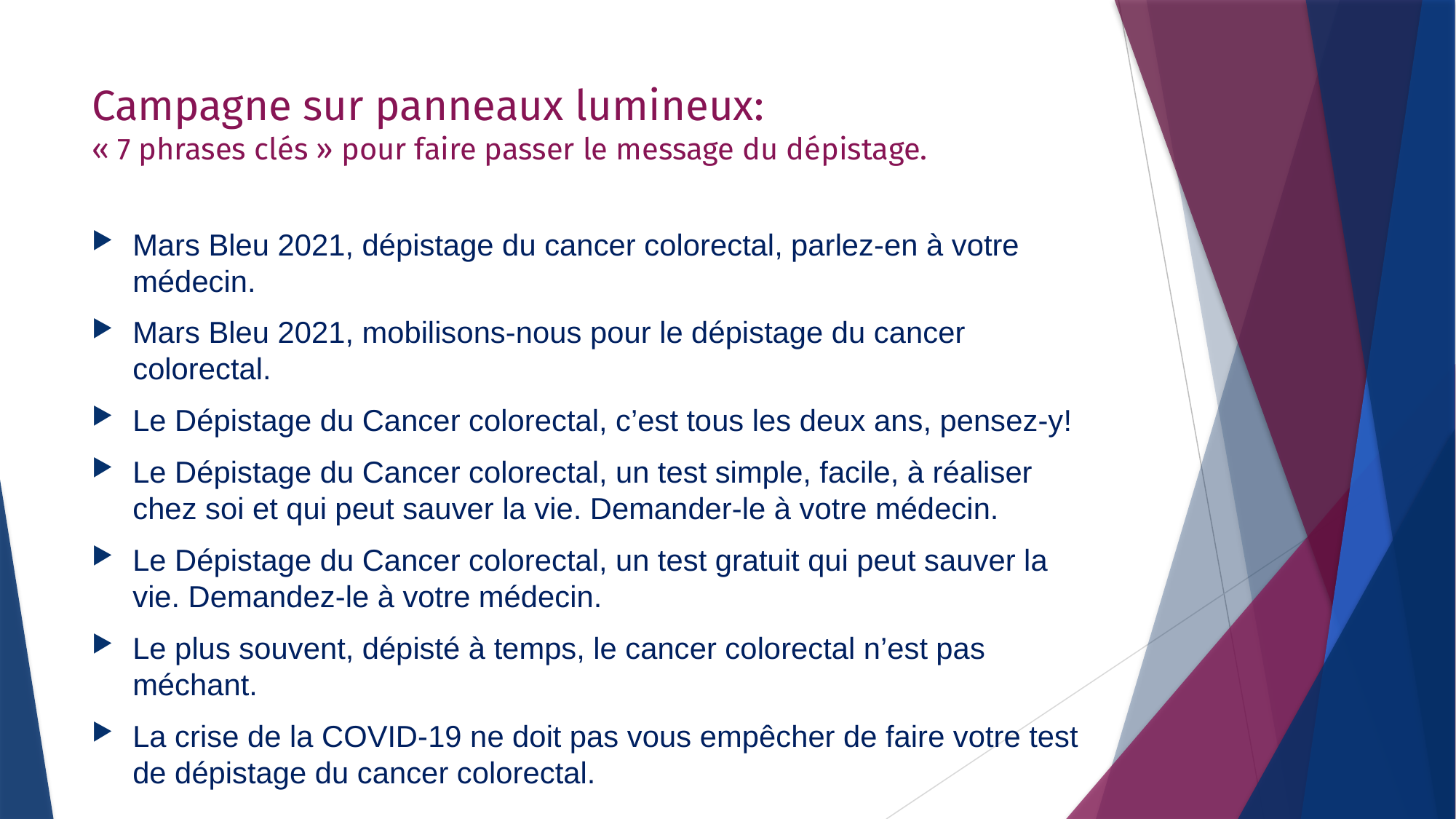

# Campagne sur panneaux lumineux: « 7 phrases clés » pour faire passer le message du dépistage.
Mars Bleu 2021, dépistage du cancer colorectal, parlez-en à votre médecin.
Mars Bleu 2021, mobilisons-nous pour le dépistage du cancer colorectal.
Le Dépistage du Cancer colorectal, c’est tous les deux ans, pensez-y!
Le Dépistage du Cancer colorectal, un test simple, facile, à réaliser chez soi et qui peut sauver la vie. Demander-le à votre médecin.
Le Dépistage du Cancer colorectal, un test gratuit qui peut sauver la vie. Demandez-le à votre médecin.
Le plus souvent, dépisté à temps, le cancer colorectal n’est pas méchant.
La crise de la COVID-19 ne doit pas vous empêcher de faire votre test de dépistage du cancer colorectal.